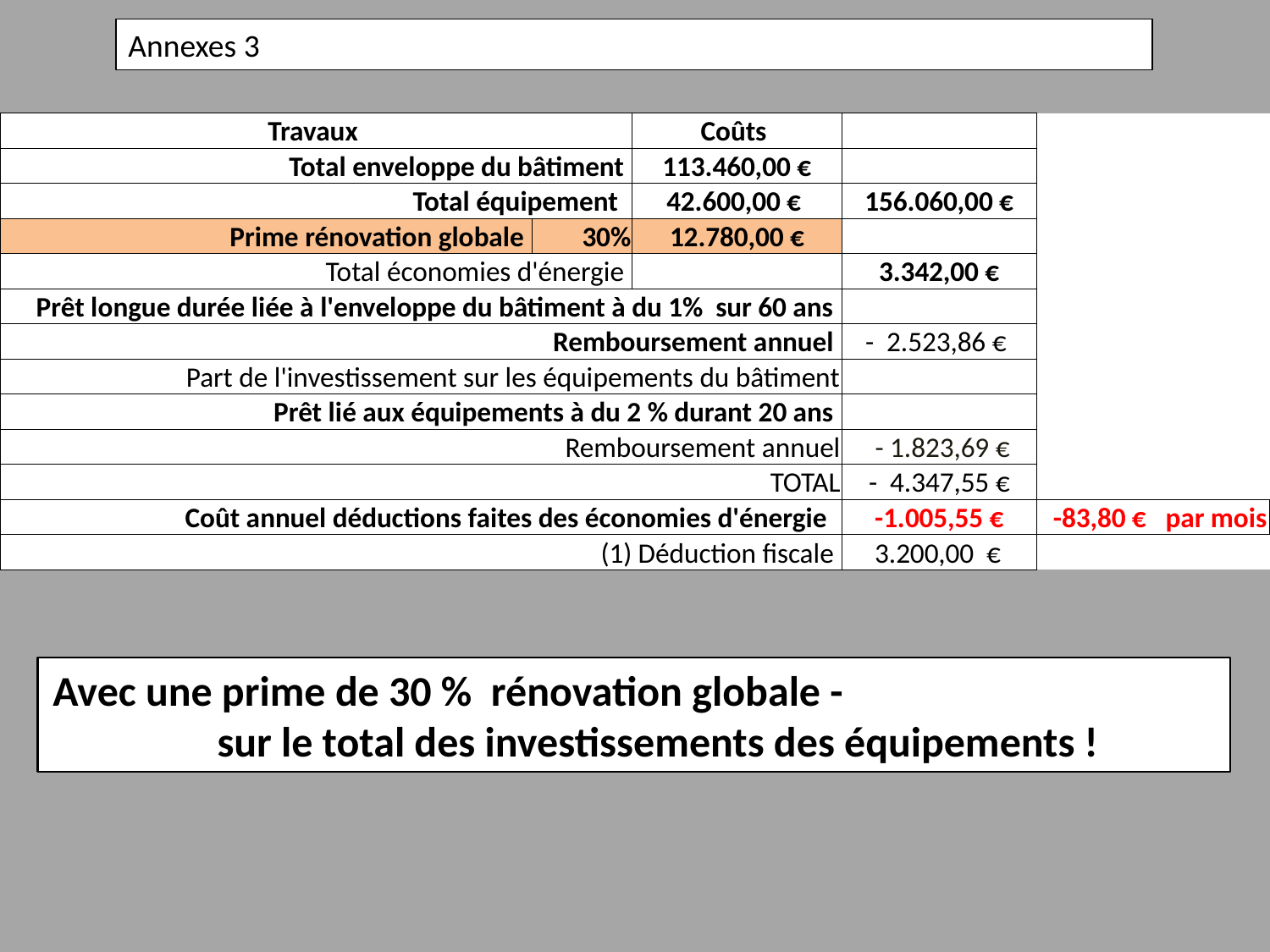

Annexes 3
| Travaux |  | Coûts |  |  |  |
| --- | --- | --- | --- | --- | --- |
| Total enveloppe du bâtiment |  | 113.460,00 € |  |  |  |
| Total équipement |  | 42.600,00 € | 156.060,00 € |  |  |
| Prime rénovation globale | 30% | 12.780,00 € |  |  |  |
| Total économies d'énergie |  |  | 3.342,00 € |  |  |
| Prêt longue durée liée à l'enveloppe du bâtiment à du 1% sur 60 ans |  |  |  |  |  |
| Remboursement annuel |  |  | - 2.523,86 € |  |  |
| Part de l'investissement sur les équipements du bâtiment |  |  |  |  |  |
| Prêt lié aux équipements à du 2 % durant 20 ans |  |  |  |  |  |
| Remboursement annuel |  |  | - 1.823,69 € |  |  |
| TOTAL |  |  | - 4.347,55 € |  |  |
| Coût annuel déductions faites des économies d'énergie |  |  | -1.005,55 € | -83,80 € | par mois |
| (1) Déduction fiscale |  |  | 3.200,00 € |  |  |
Avec une prime de 30 %  rénovation globale -                                              sur le total des investissements des équipements !